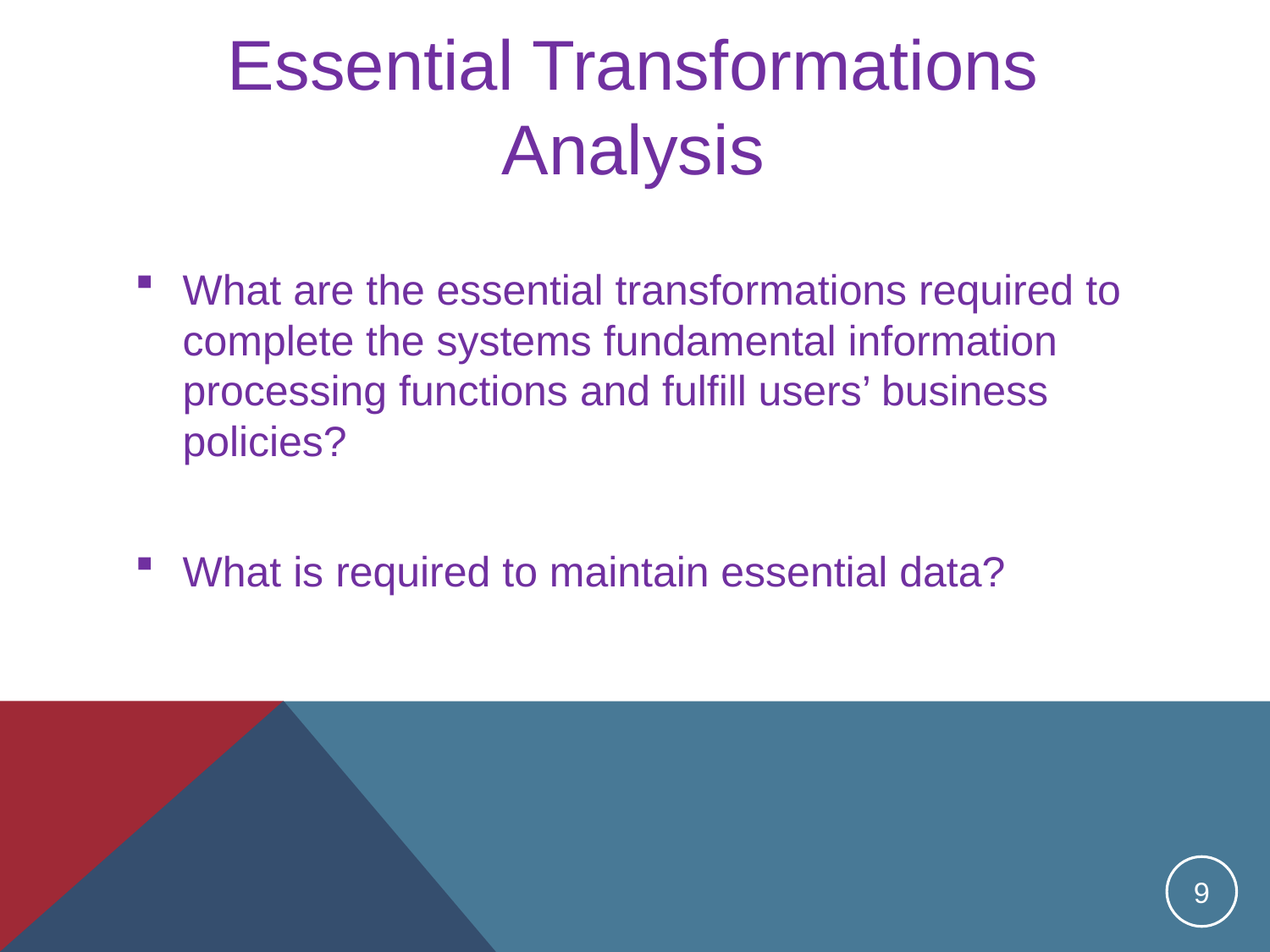

# Essential Transformations Analysis

What are the essential transformations required to complete the systems fundamental information processing functions and fulfill users’ business policies?

What is required to maintain essential data?
9